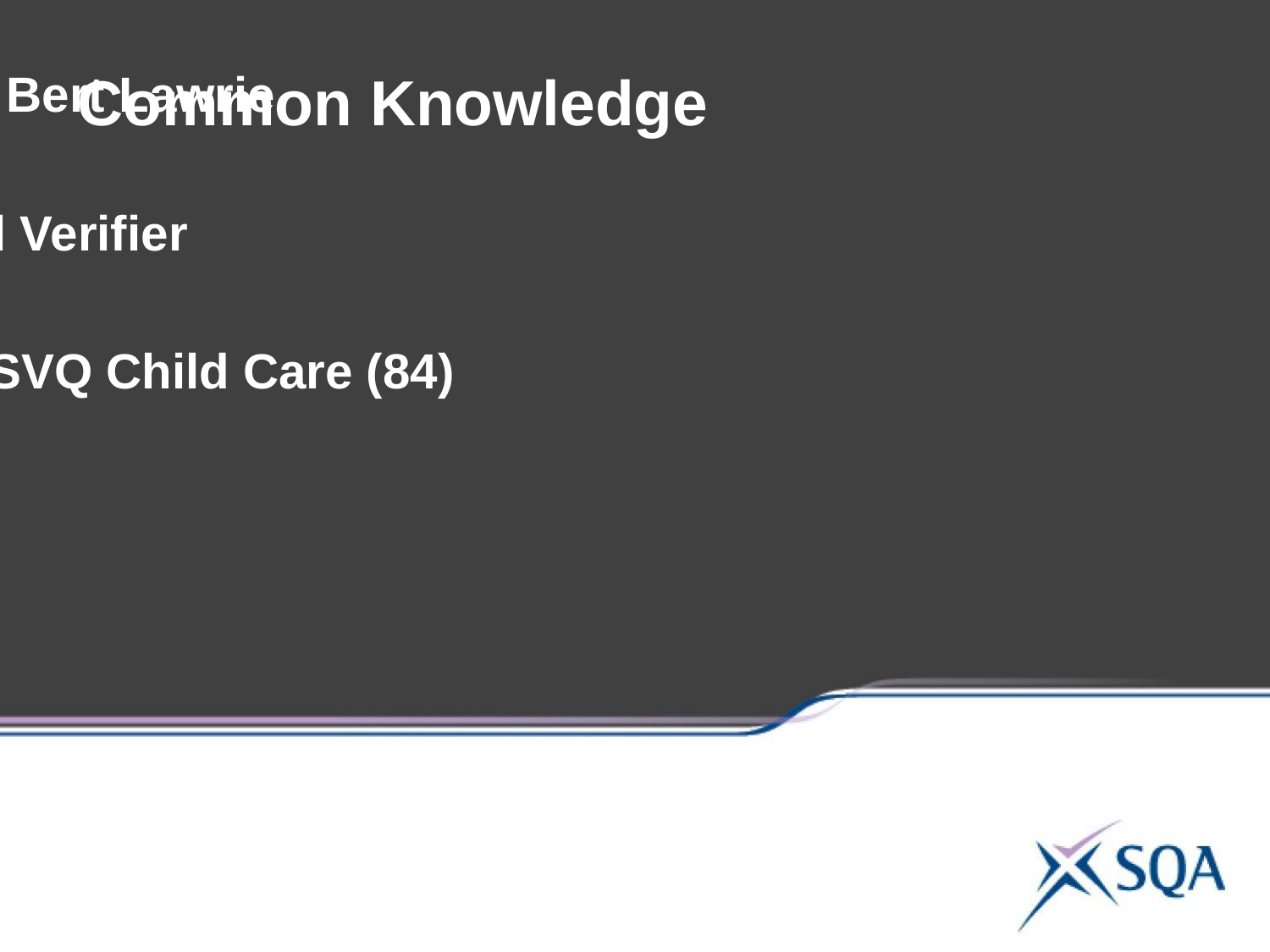

# Common Knowledge

Presenter – Bert Lawrie

External Verifier

SVQ Care (82) and SVQ Child Care (84)